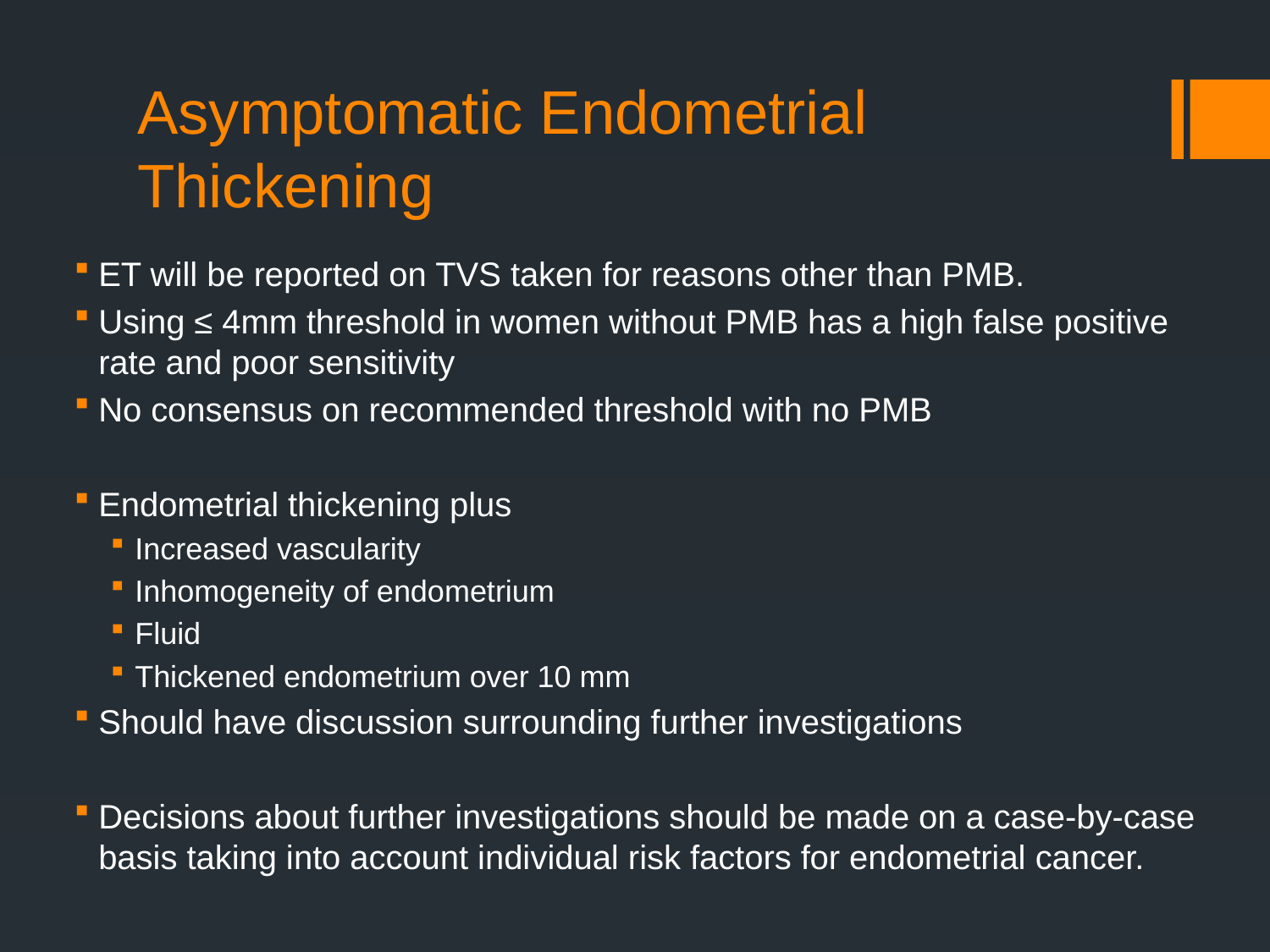

# Asymptomatic Endometrial Thickening
ET will be reported on TVS taken for reasons other than PMB.
Using ≤ 4mm threshold in women without PMB has a high false positive rate and poor sensitivity
No consensus on recommended threshold with no PMB

Endometrial thickening plus
Increased vascularity
Inhomogeneity of endometrium
Fluid
Thickened endometrium over 10 mm
Should have discussion surrounding further investigations

Decisions about further investigations should be made on a case-by-case basis taking into account individual risk factors for endometrial cancer.